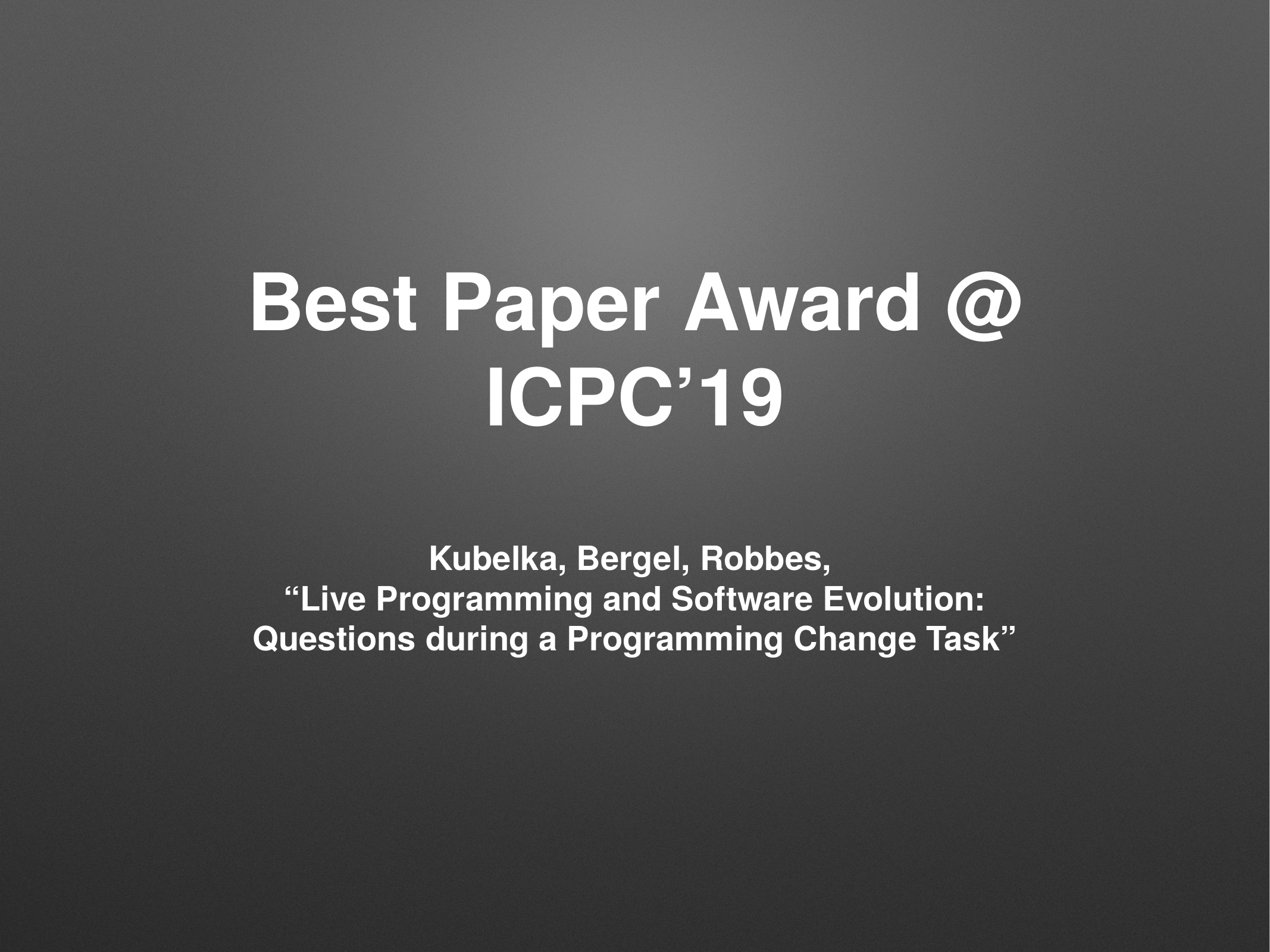

# Best Paper Award @ ICPC’19

Kubelka, Bergel, Robbes,
“Live Programming and Software Evolution: Questions during a Programming Change Task”